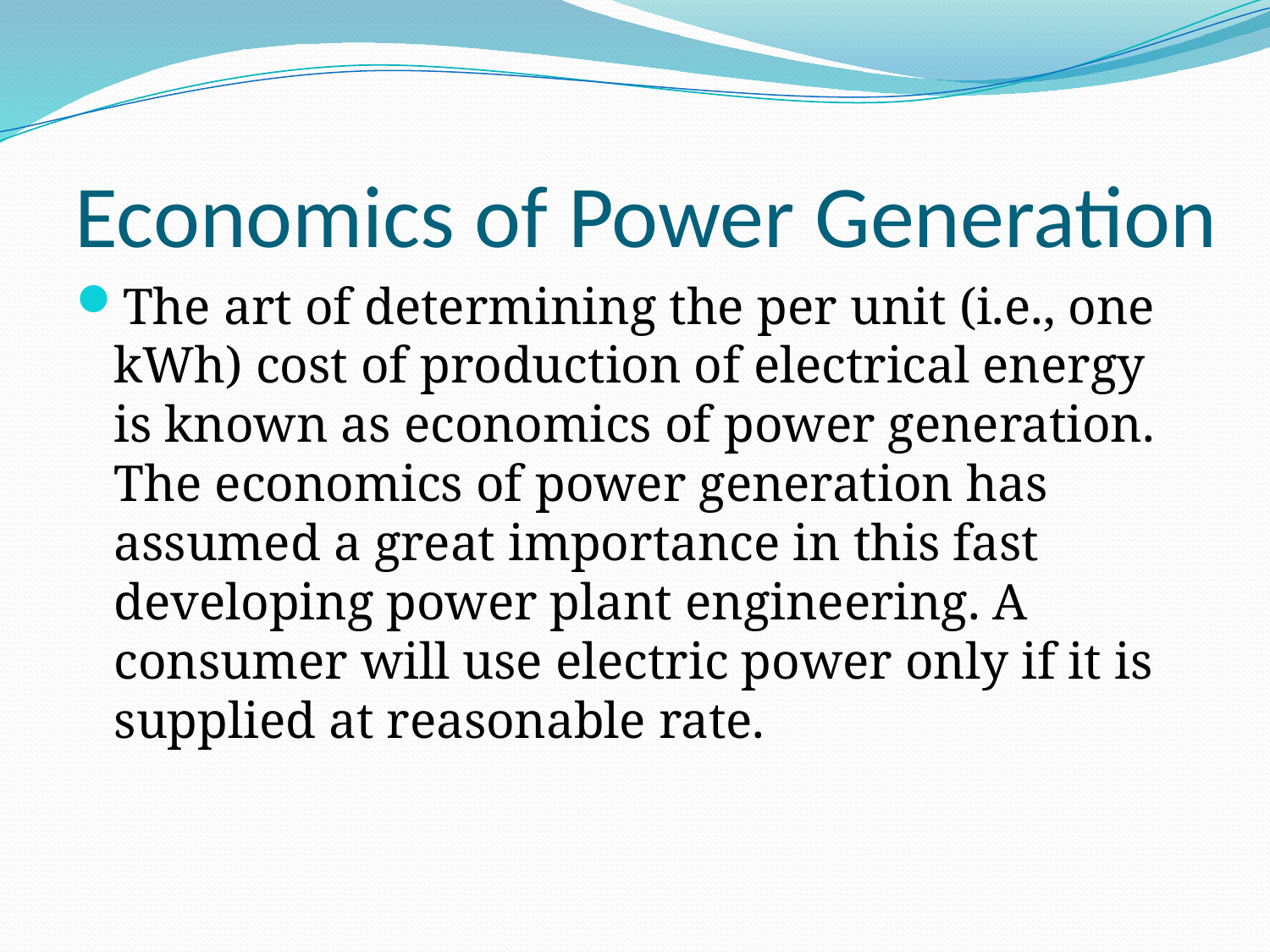

# Economics of Power Generation
The art of determining the per unit (i.e., one kWh) cost of production of electrical energy is known as economics of power generation. The economics of power generation has assumed a great importance in this fast developing power plant engineering. A consumer will use electric power only if it is supplied at reasonable rate.